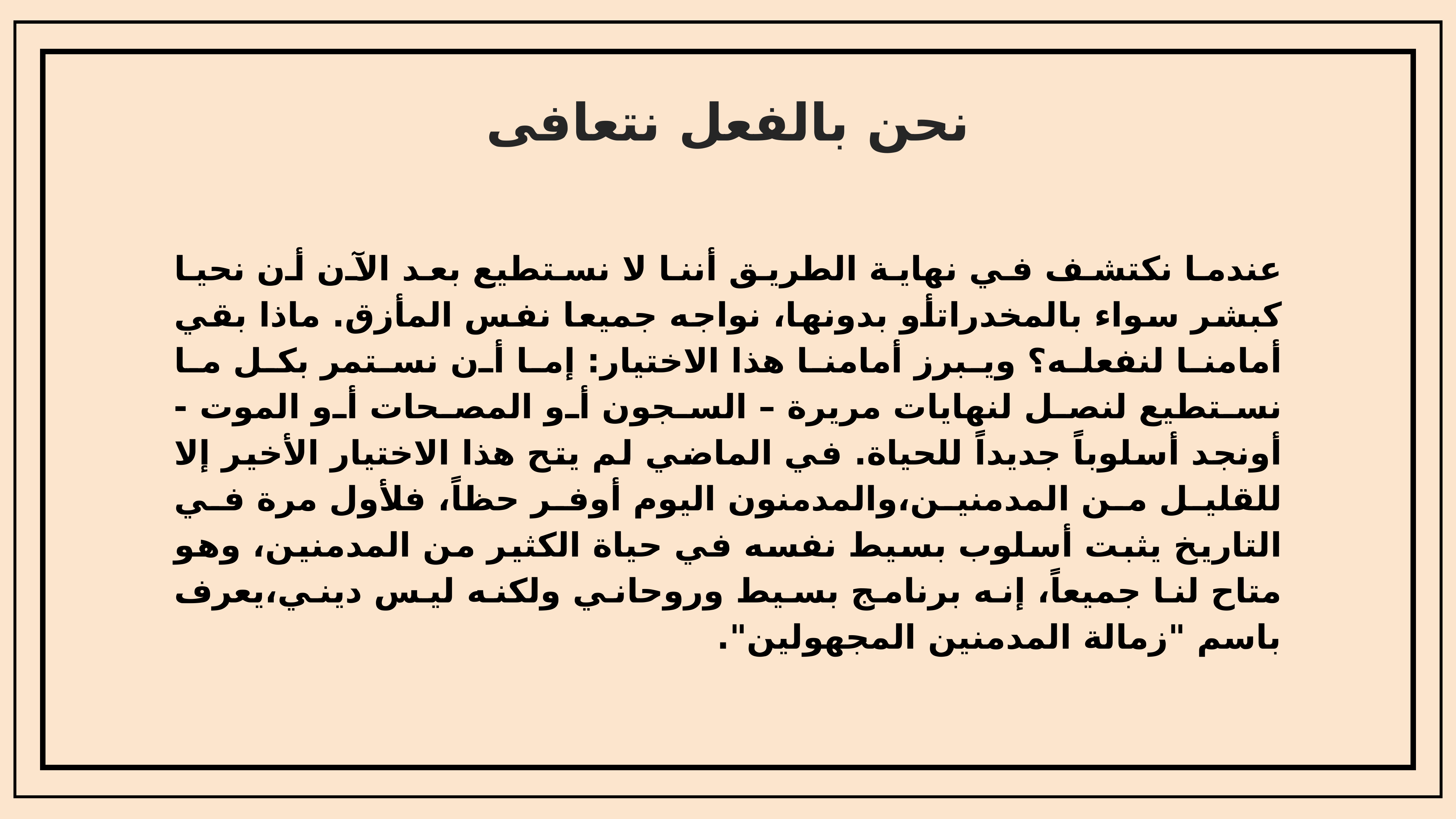

# نحن بالفعل نتعافى

عندما نكتشف في نهاية الطريق أننا لا نستطيع بعد الآن أن نحيا كبشر سواء بالمخدراتأو بدونها، نواجه جميعا نفس المأزق. ماذا بقي أمامنا لنفعله؟ ويبرز أمامنا هذا الاختيار: إما أن نستمر بكل ما نستطيع لنصل لنهايات مريرة – السجون أو المصحات أو الموت - أونجد أسلوباً جديداً للحياة. في الماضي لم يتح هذا الاختيار الأخير إلا للقليل من المدمنين،والمدمنون اليوم أوفر حظاً، فلأول مرة في التاريخ يثبت أسلوب بسيط نفسه في حياة الكثير من المدمنين، وهو متاح لنا جميعاً، إنه برنامج بسيط وروحاني ولكنه ليس ديني،يعرف باسم "زمالة المدمنين المجهولين".